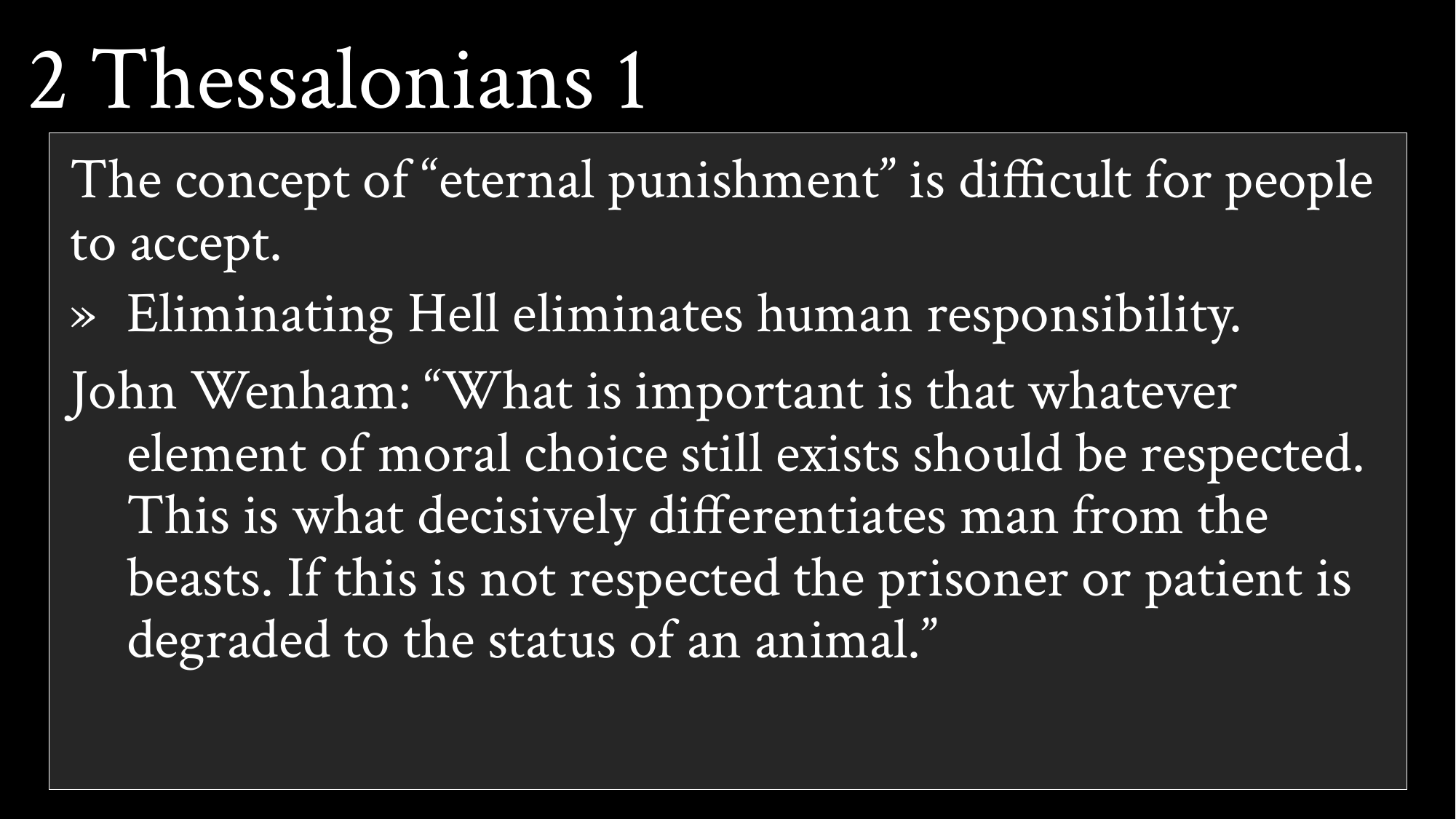

2 Thessalonians 1

The concept of “eternal punishment” is difficult for people to accept.
»	Eliminating Hell eliminates human responsibility.
John Wenham: “What is important is that whatever element of moral choice still exists should be respected. This is what decisively differentiates man from the beasts. If this is not respected the prisoner or patient is degraded to the status of an animal.”
8 	He will punish those who do not know God and do not obey the gospel of our Lord Jesus.
9 	They will be punished with everlasting destruction and shut out from the presence of the Lord and from the glory of his might
10	on the day he comes to be glorified in his holy people and to be marveled at among all those who have believed. This includes you, because you believed our testimony to you.